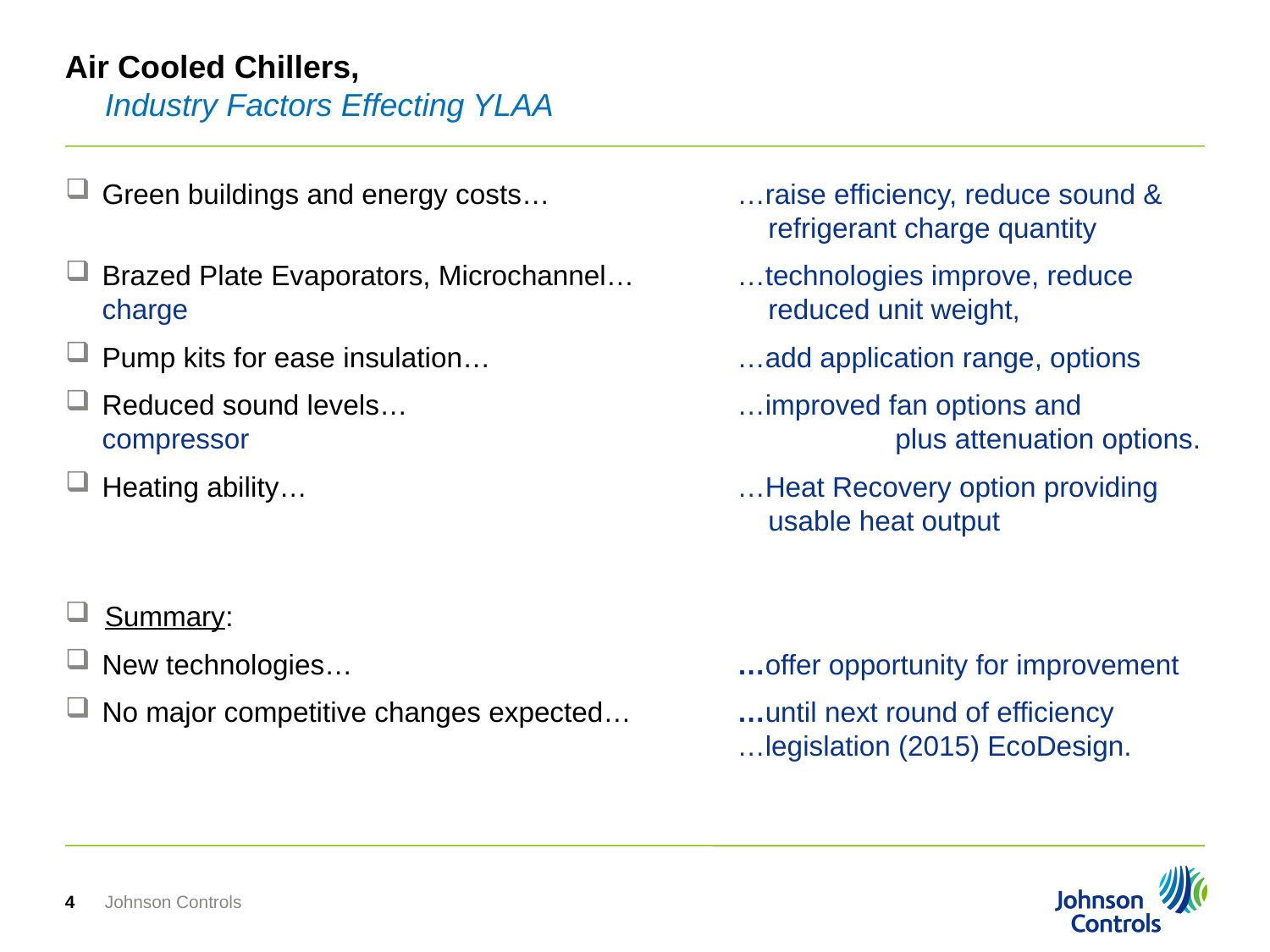

# Air Cooled Chillers, Industry Factors Effecting YLAA
Green buildings and energy costs…		…raise efficiency, reduce sound & 					    refrigerant charge quantity
Brazed Plate Evaporators, Microchannel… 	…technologies improve, reduce charge 					    reduced unit weight,
Pump kits for ease insulation…		…add application range, options
Reduced sound levels…			…improved fan options and compressor  					    plus attenuation options.
Heating ability…				…Heat Recovery option providing 					    usable heat output

Summary:
New technologies… 			…offer opportunity for improvement
No major competitive changes expected… 	…until next round of efficiency 					…legislation (2015) EcoDesign.

4
Johnson Controls